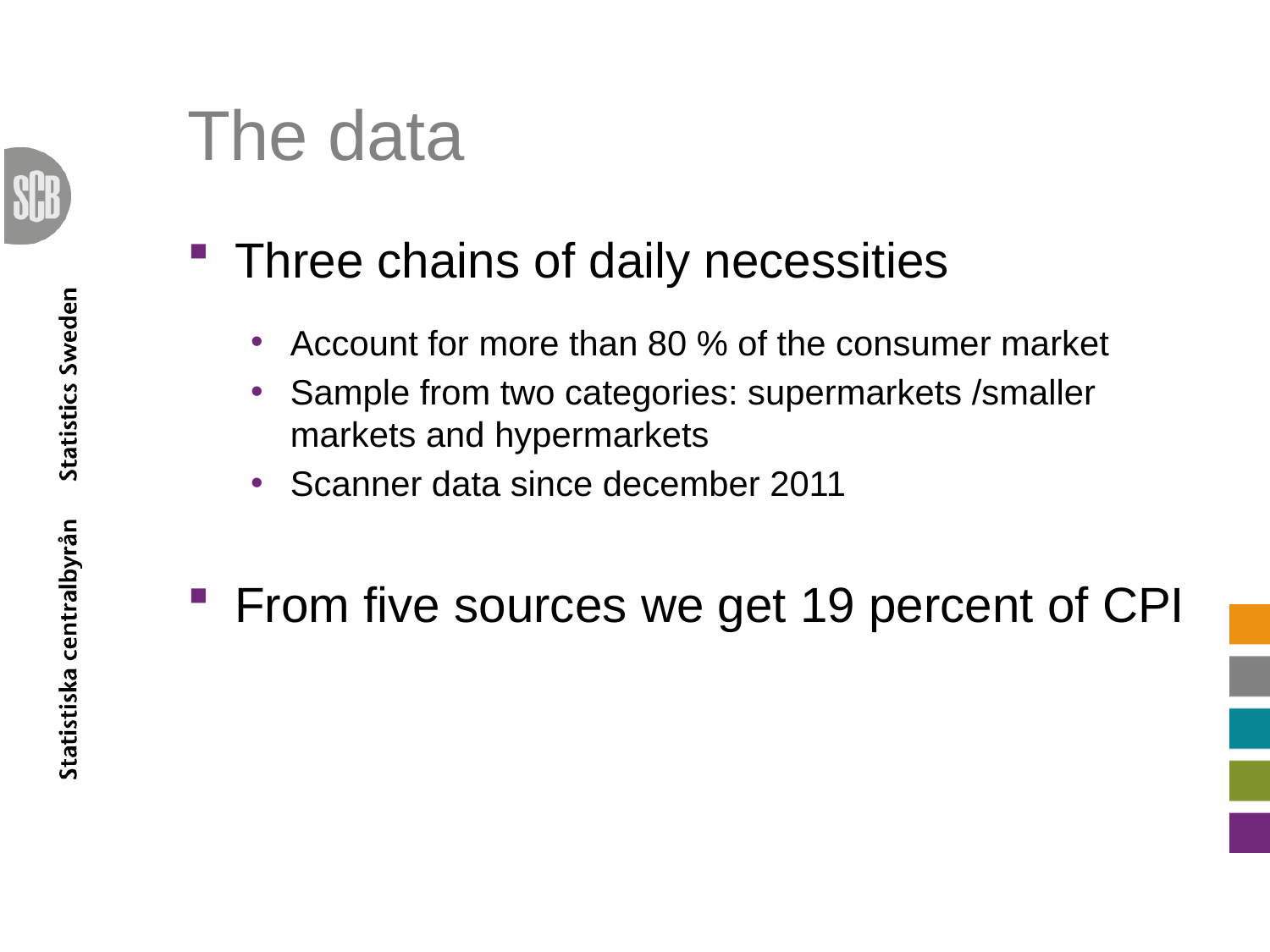

# The data
Three chains of daily necessities
Account for more than 80 % of the consumer market
Sample from two categories: supermarkets /smaller markets and hypermarkets
Scanner data since december 2011

From five sources we get 19 percent of CPI